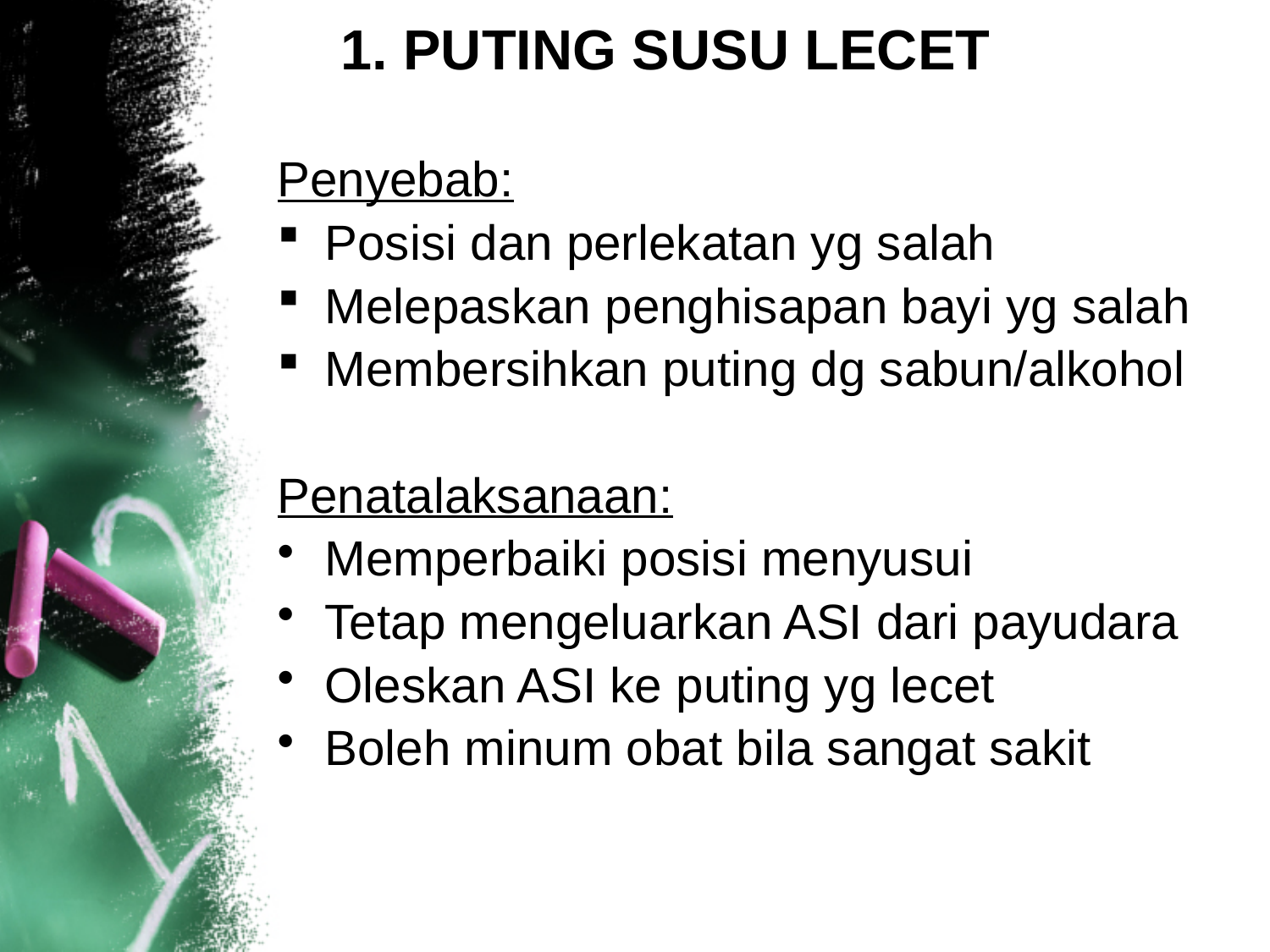

# 1. PUTING SUSU LECET
Penyebab:
Posisi dan perlekatan yg salah
Melepaskan penghisapan bayi yg salah
Membersihkan puting dg sabun/alkohol

Penatalaksanaan:
Memperbaiki posisi menyusui
Tetap mengeluarkan ASI dari payudara
Oleskan ASI ke puting yg lecet
Boleh minum obat bila sangat sakit